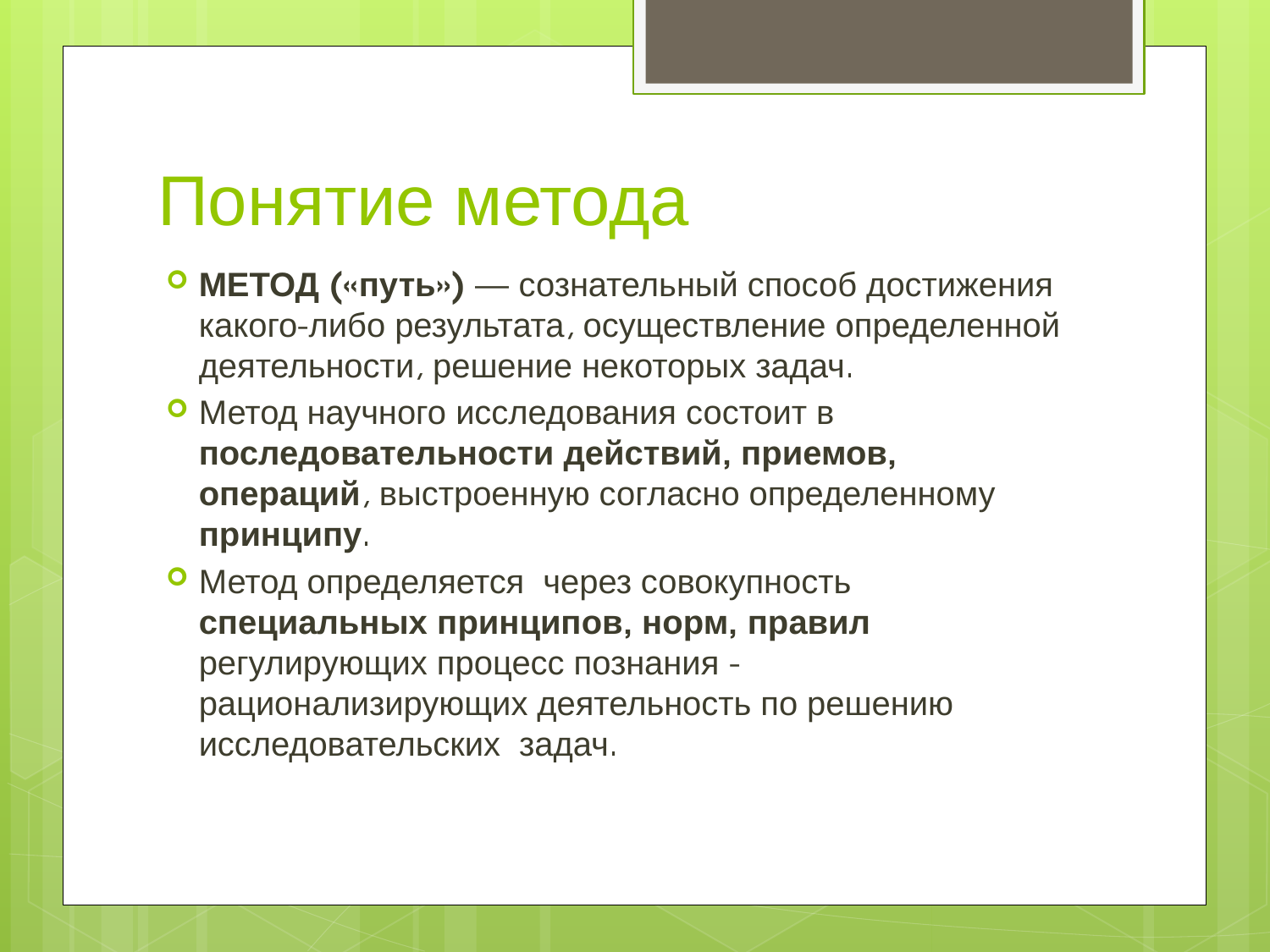

# Понятие метода
МЕТОД («путь») — сознательный способ достижения какого-либо результата, осуществление определенной деятельности, решение некоторых задач.
Метод научного исследования состоит в последовательности действий, приемов, операций, выстроенную согласно определенному принципу.
Метод определяется  через совокупность специальных принципов, норм, правил регулирующих процесс познания - рационализирующих деятельность по решению исследовательских  задач.